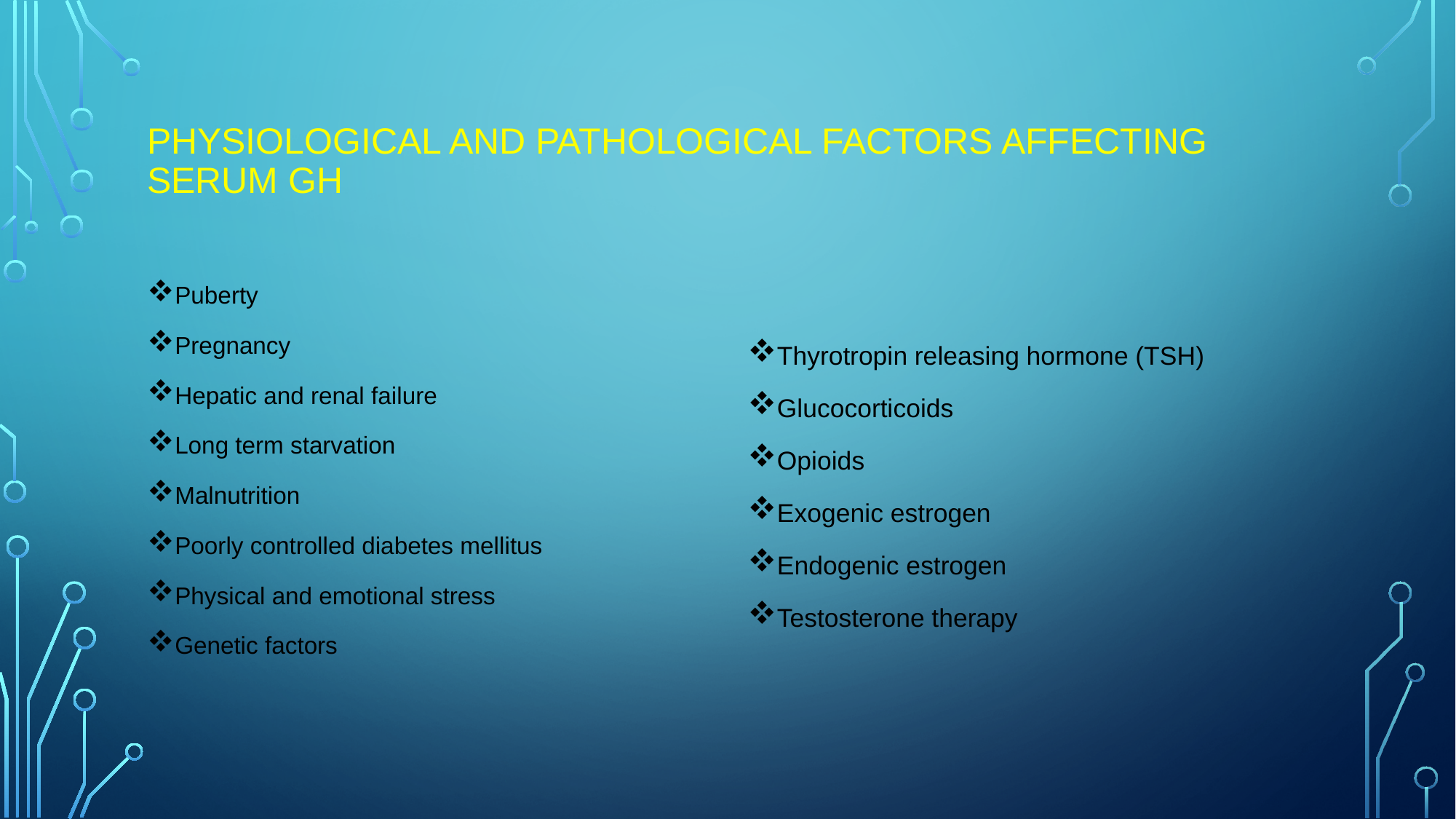

# Physiological and pathological factors affecting serum GH
Puberty
Pregnancy
Hepatic and renal failure
Long term starvation
Malnutrition
Poorly controlled diabetes mellitus
Physical and emotional stress
Genetic factors

Thyrotropin releasing hormone (TSH)
Glucocorticoids
Opioids
Exogenic estrogen
Endogenic estrogen
Testosterone therapy